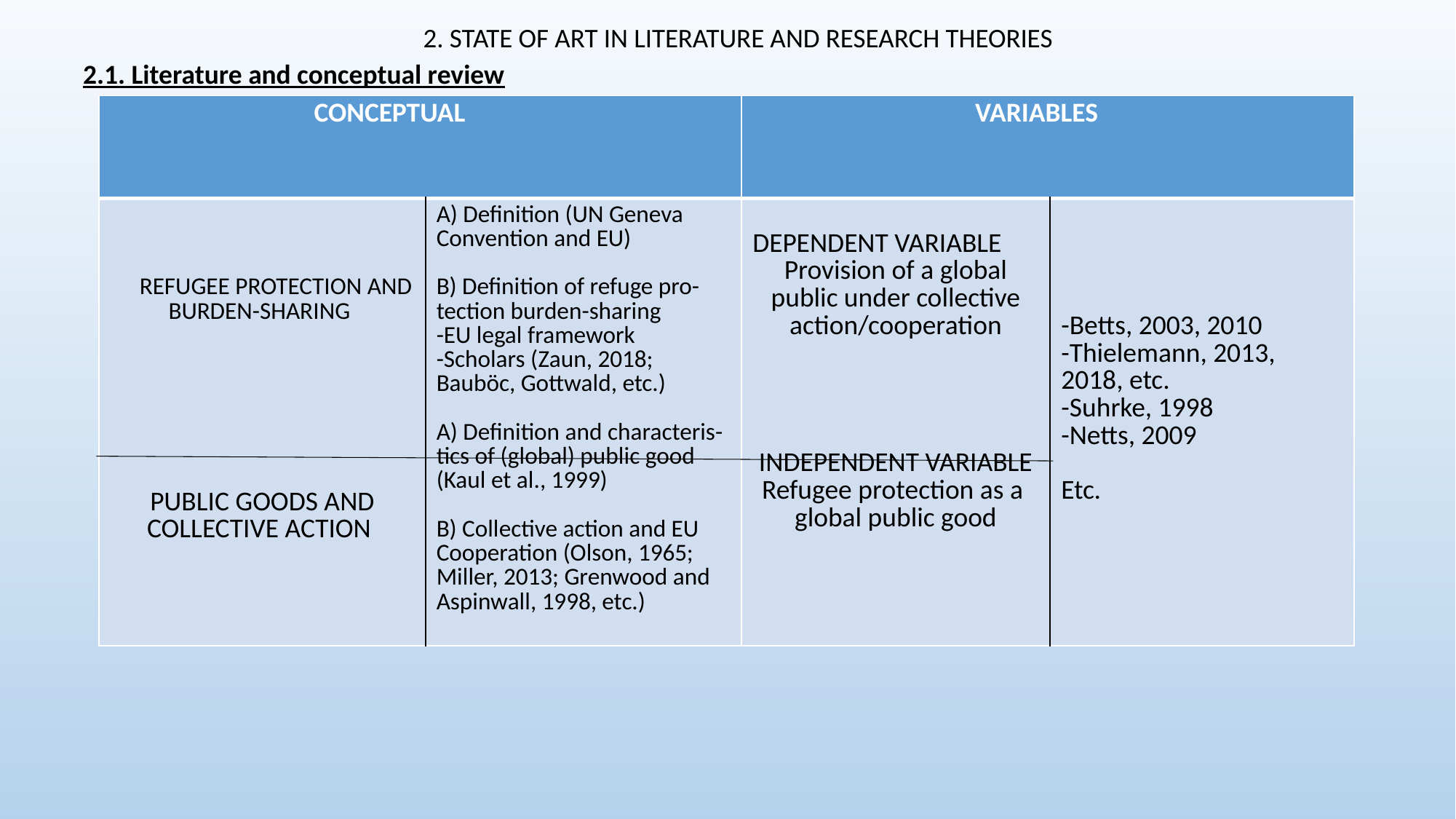

# 2. STATE OF ART IN LITERATURE AND RESEARCH THEORIES

2.1. Literature and conceptual review
| CONCEPTUAL |  | VARIABLES |  |
| --- | --- | --- | --- |
| REFUGEE PROTECTION AND BURDEN-SHARING PUBLIC GOODS AND COLLECTIVE ACTION | A) Definition (UN Geneva Convention and EU) B) Definition of refuge pro- tection burden-sharing -EU legal framework -Scholars (Zaun, 2018; Bauböc, Gottwald, etc.) A) Definition and characteris- tics of (global) public good (Kaul et al., 1999) B) Collective action and EU Cooperation (Olson, 1965; Miller, 2013; Grenwood and Aspinwall, 1998, etc.) | DEPENDENT VARIABLE Provision of a global public under collective action/cooperation INDEPENDENT VARIABLE Refugee protection as a global public good | -Betts, 2003, 2010 -Thielemann, 2013, 2018, etc. -Suhrke, 1998 -Netts, 2009 Etc. |